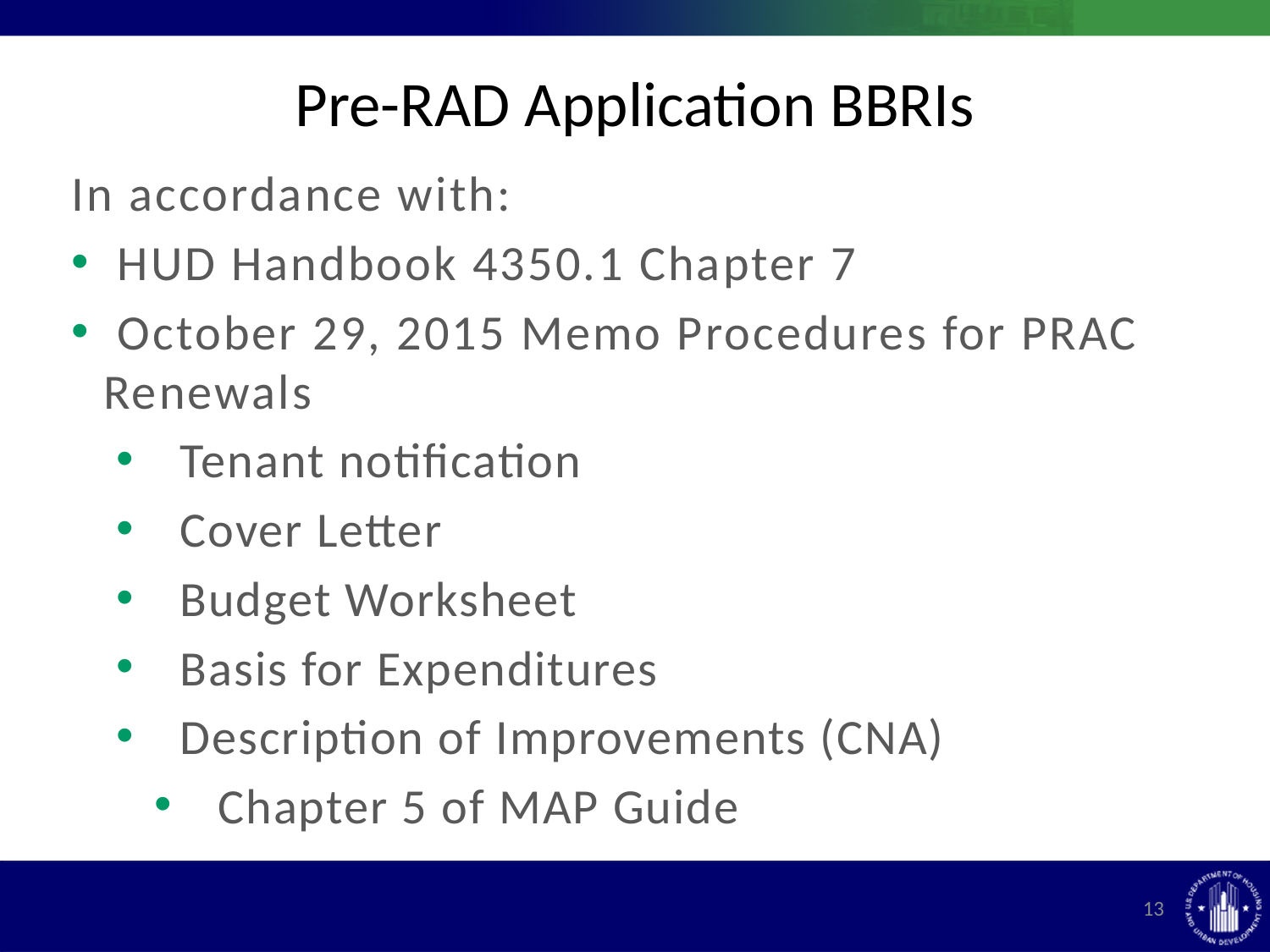

Pre-RAD Application BBRIs
In accordance with:
 HUD Handbook 4350.1 Chapter 7
 October 29, 2015 Memo Procedures for PRAC Renewals
Tenant notification
Cover Letter
Budget Worksheet
Basis for Expenditures
Description of Improvements (CNA)
Chapter 5 of MAP Guide
13